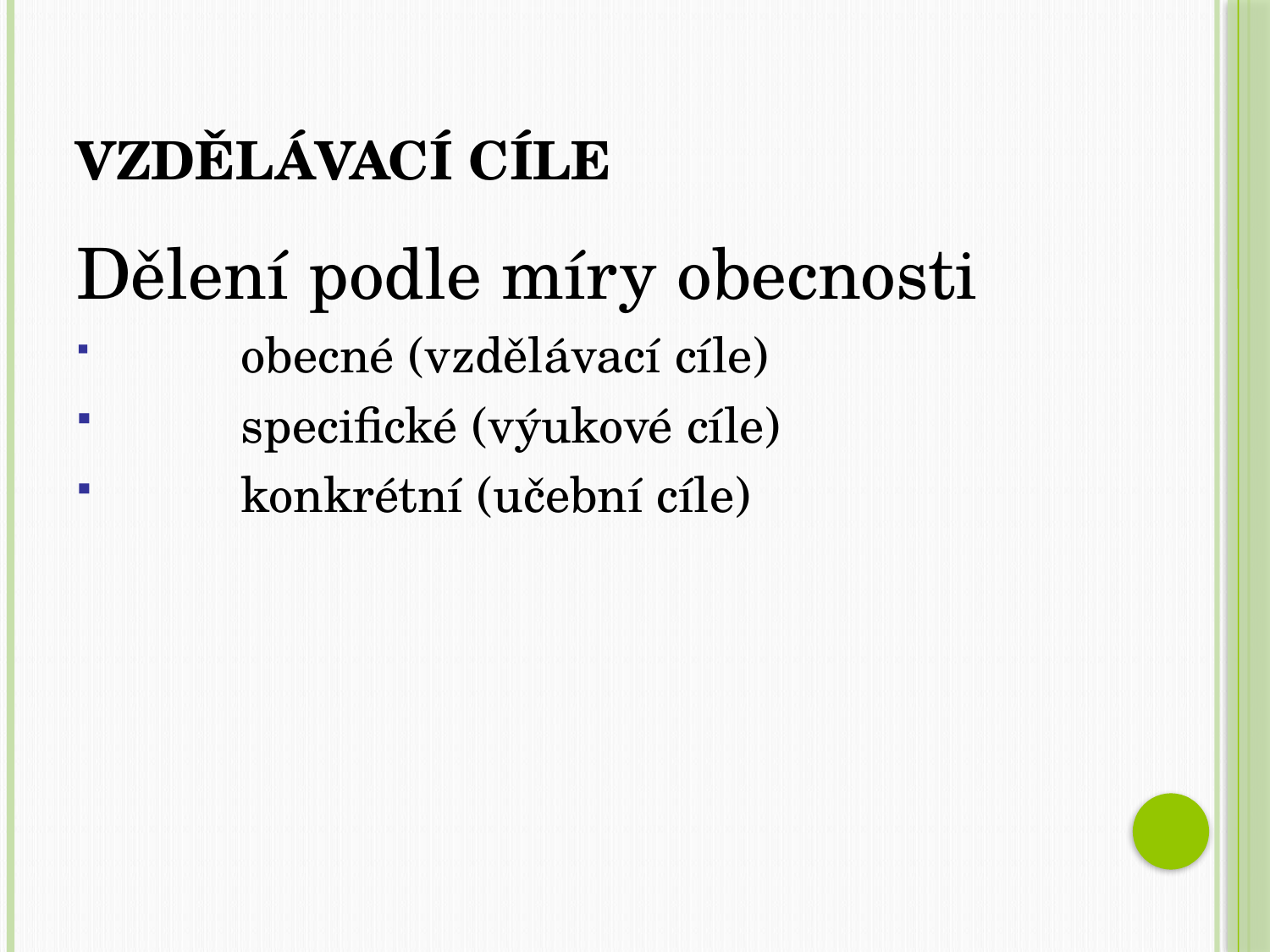

# Vzdělávací cíle
Dělení podle míry obecnosti
	obecné (vzdělávací cíle)
	specifické (výukové cíle)
	konkrétní (učební cíle)